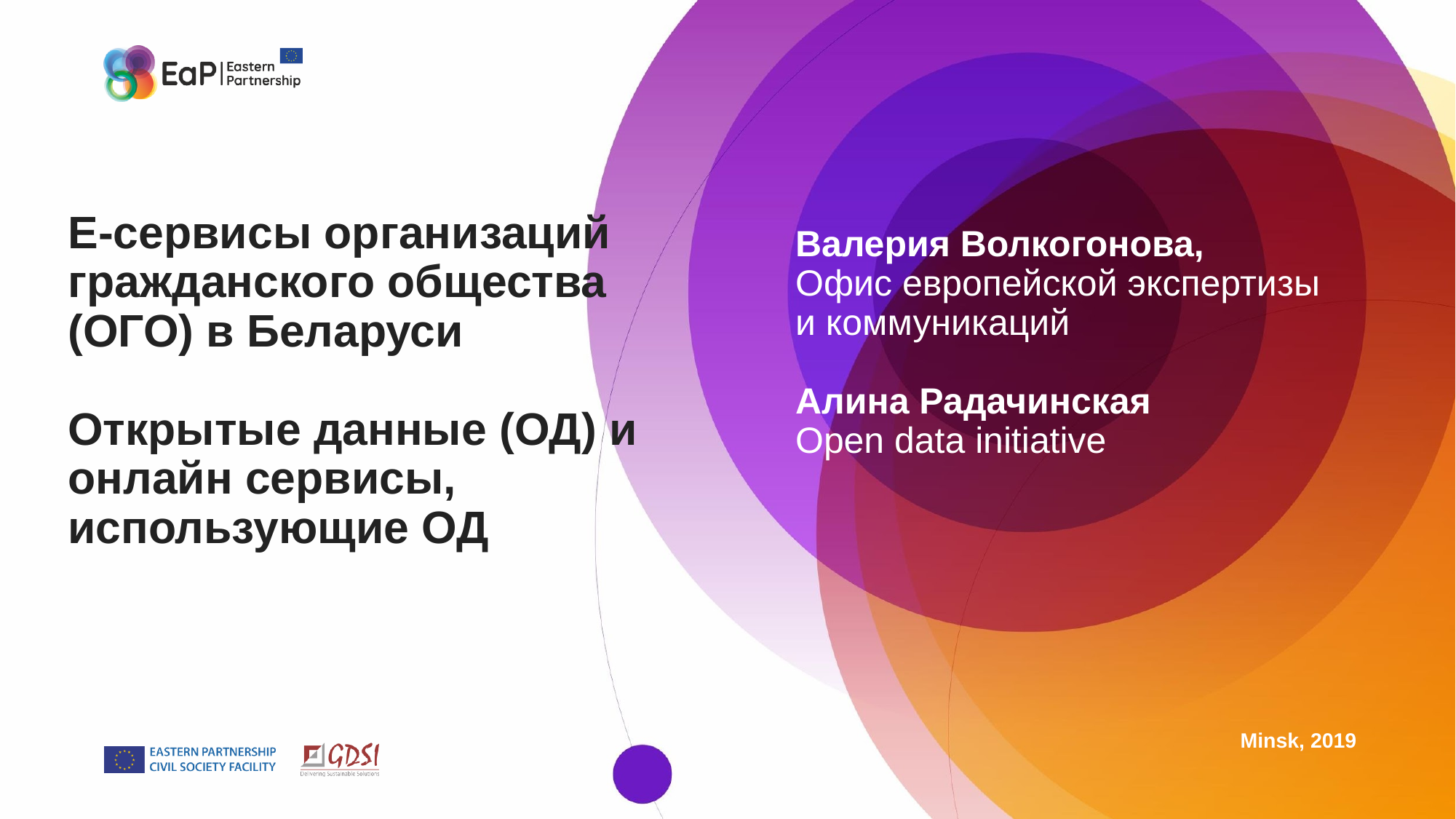

# E-сервисы организаций гражданского общества (ОГО) в Беларуси

Открытые данные (ОД) и онлайн сервисы, использующие ОД
Валерия Волкогонова,
Офис европейской экспертизы
и коммуникаций

Алина Радачинская
Open data initiative
Minsk, 2019